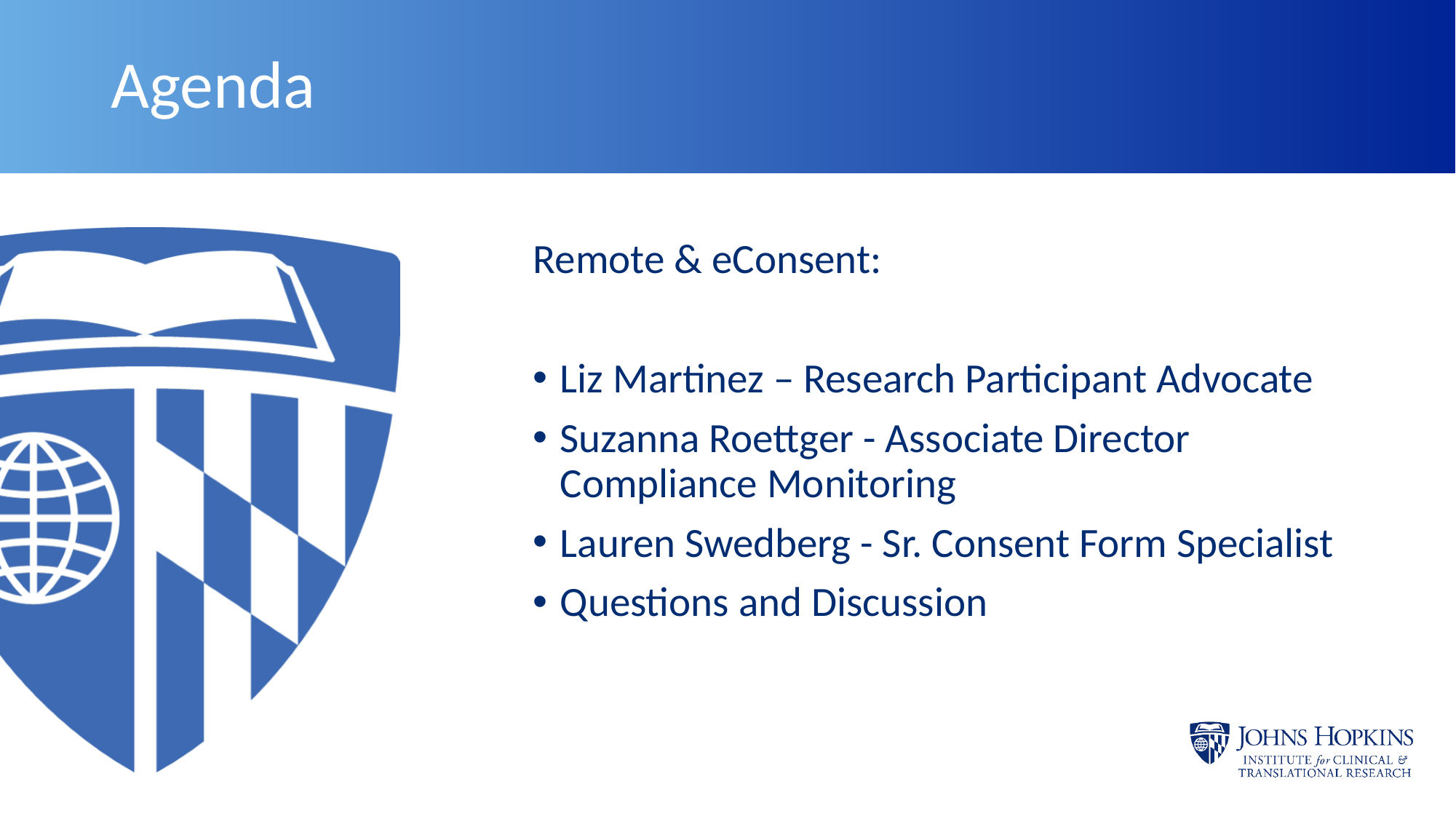

# Agenda
Remote & eConsent:

Liz Martinez – Research Participant Advocate
Suzanna Roettger - Associate Director Compliance Monitoring
Lauren Swedberg - Sr. Consent Form Specialist
Questions and Discussion